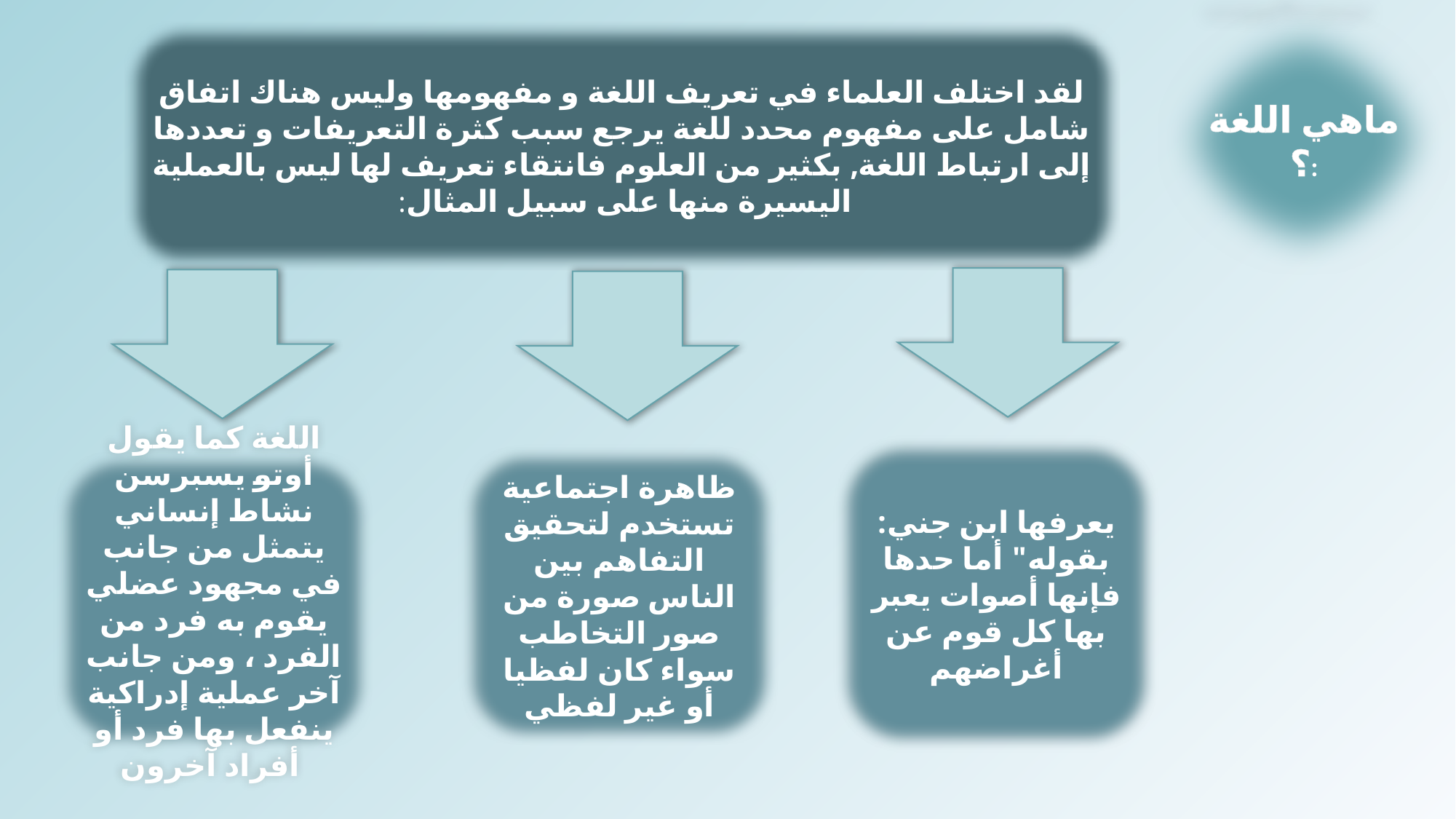

ماهي اللغة ؟:
لقد اختلف العلماء في تعريف اللغة و مفهومها وليس هناك اتفاق شامل على مفهوم محدد للغة يرجع سبب كثرة التعريفات و تعددها إلى ارتباط اللغة, بكثير من العلوم فانتقاء تعريف لها ليس بالعملية اليسيرة منها على سبيل المثال:

يعرفها ابن جني: بقوله" أما حدها فإنها أصوات يعبر بها كل قوم عن أغراضهم
ظاهرة اجتماعية تستخدم لتحقيق التفاهم بين الناس صورة من صور التخاطب سواء كان لفظيا أو غير لفظي
اللغة كما يقول أوتو يسبرسن نشاط إنساني يتمثل من جانب في مجهود عضلي يقوم به فرد من الفرد ، ومن جانب آخر عملية إدراكية ينفعل بها فرد أو أفراد آخرون